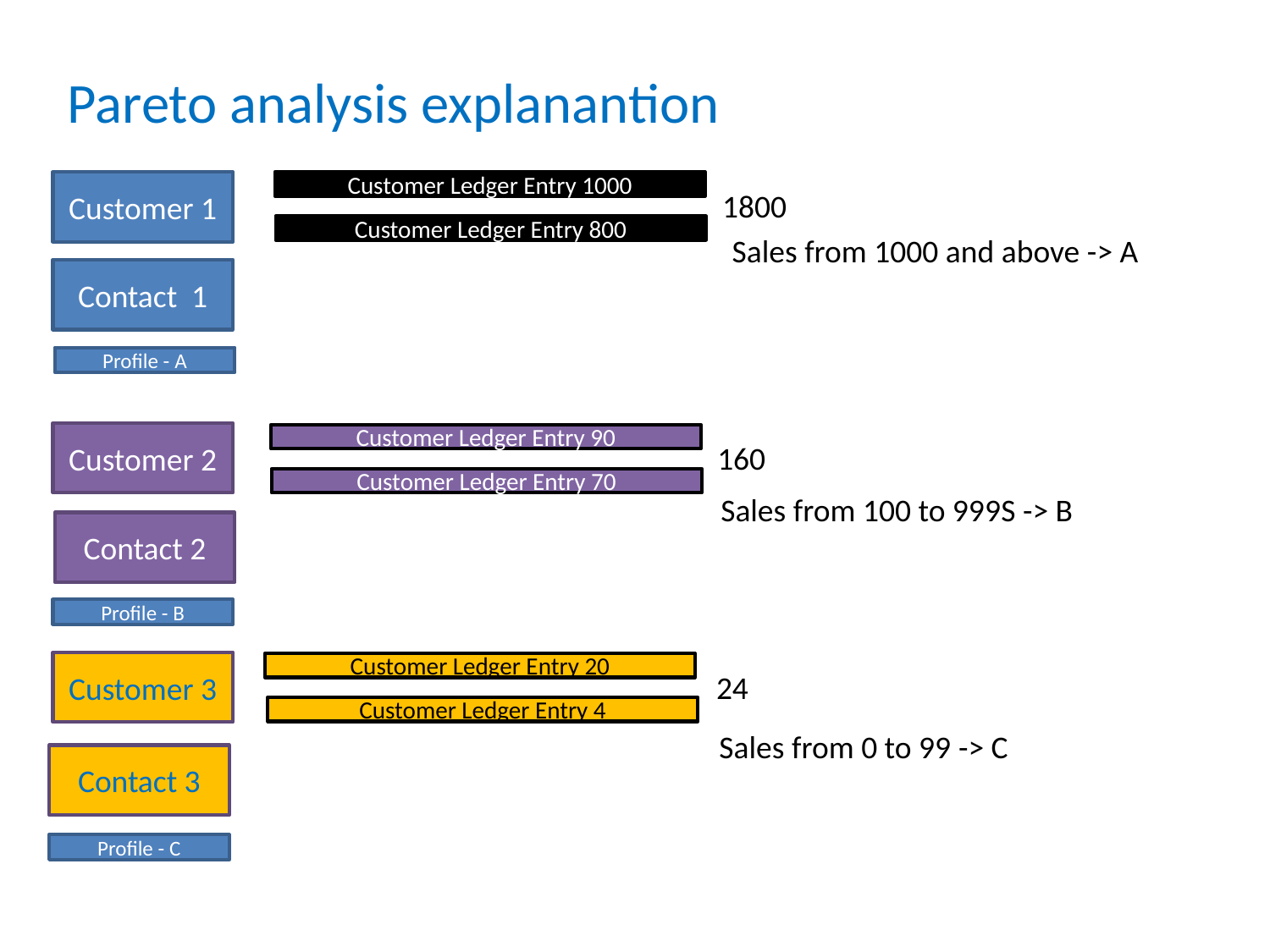

Pareto analysis explanantion
Customer 1
Customer Ledger Entry 1000
1800
Customer Ledger Entry 800
Sales from 1000 and above -> A
Contact  1
Profile - A
Customer 2
Customer Ledger Entry 90
160
Customer Ledger Entry 70
Sales from 100 to 999S -> B
Contact 2
Profile - B
Customer 3
Customer Ledger Entry 20
24
Customer Ledger Entry 4
Sales from 0 to 99 -> C
Contact 3
Profile - C